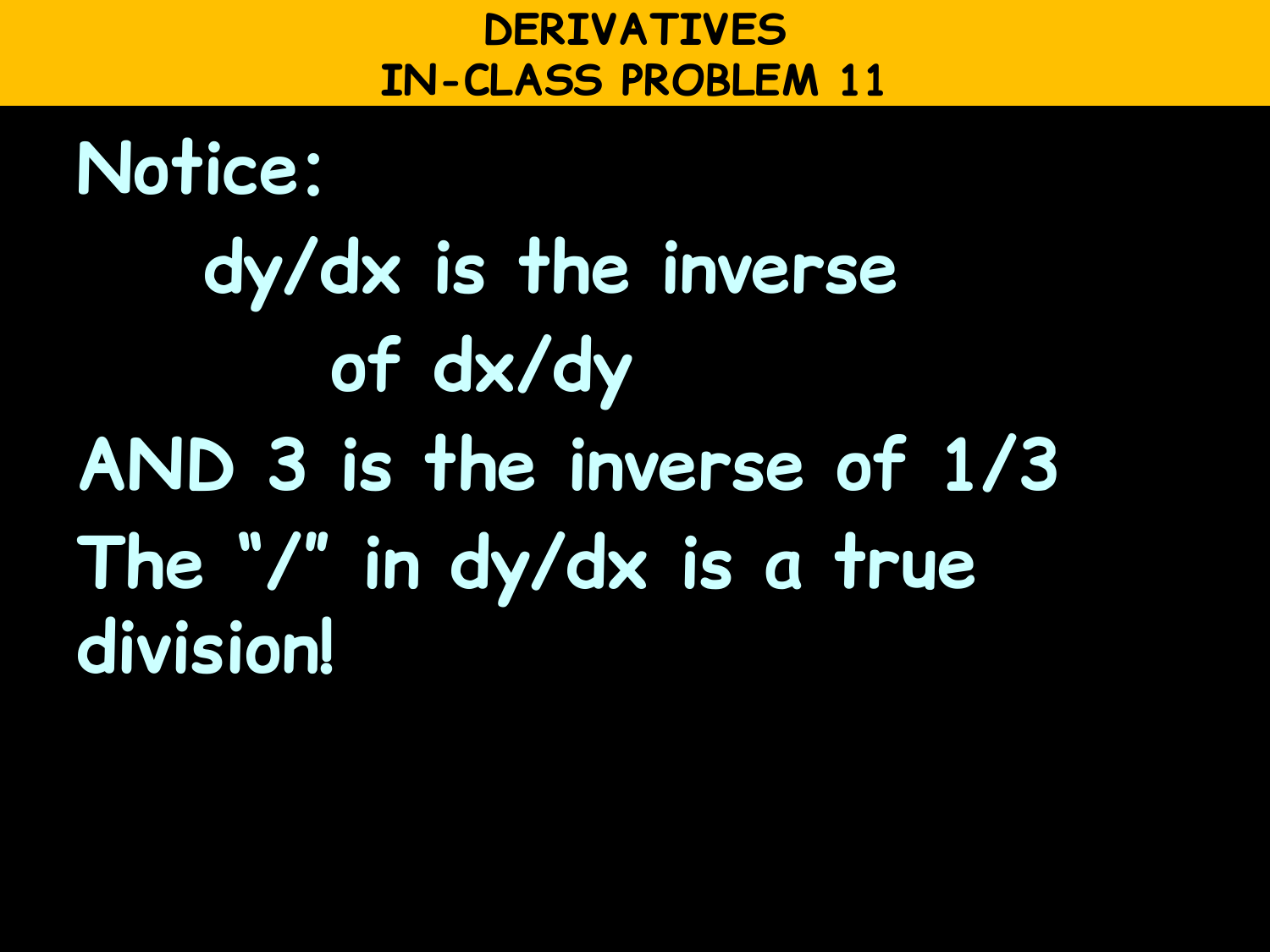

DERIVATIVES
IN-CLASS PROBLEM 11
Notice:
	dy/dx is the inverse
		of dx/dy
AND 3 is the inverse of 1/3
The “/” in dy/dx is a true division!